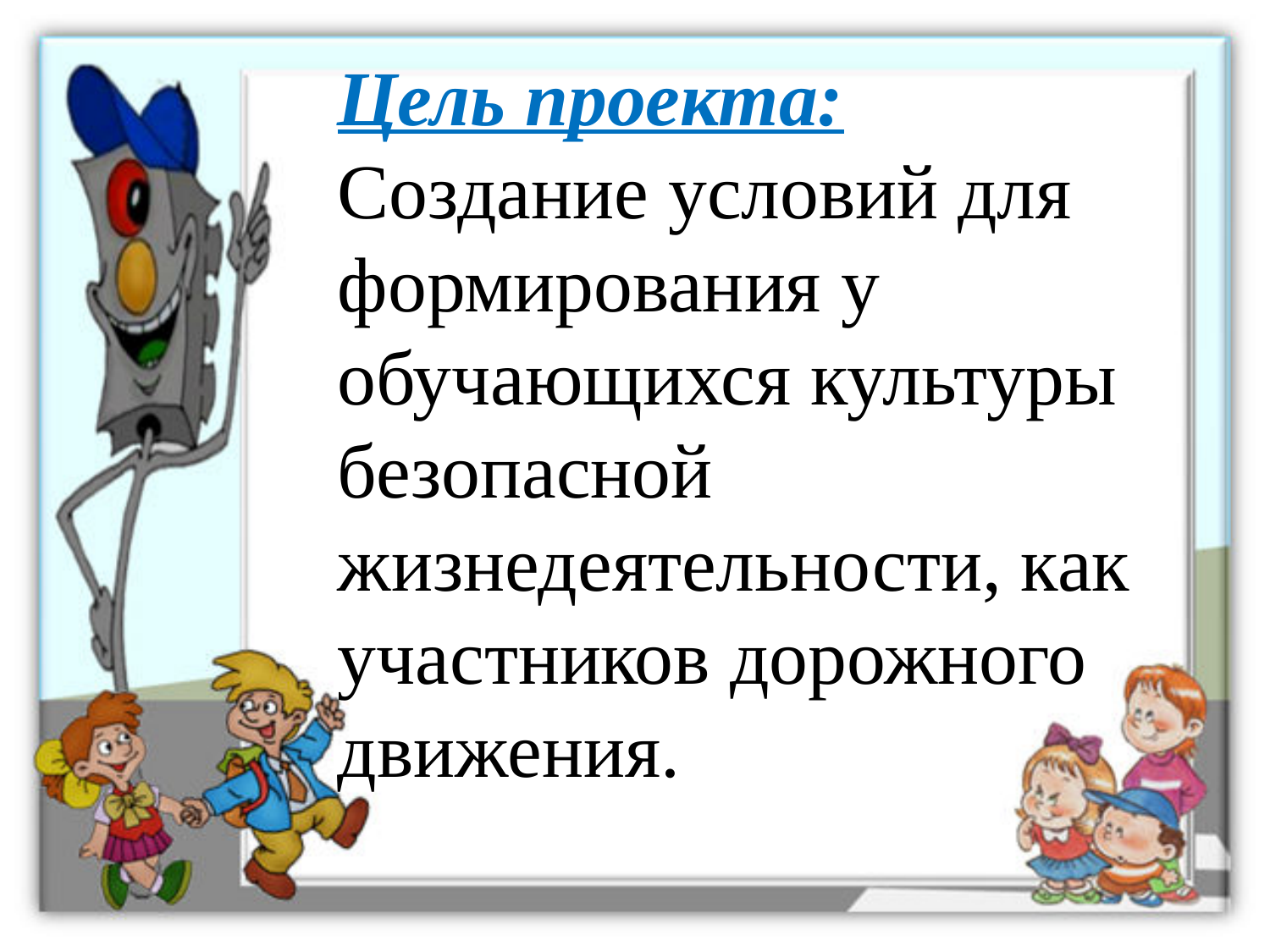

# Цель проекта:  Создание условий для формирования у  обучающихся культуры безопасной жизнедеятельности, как участников дорожного движения.